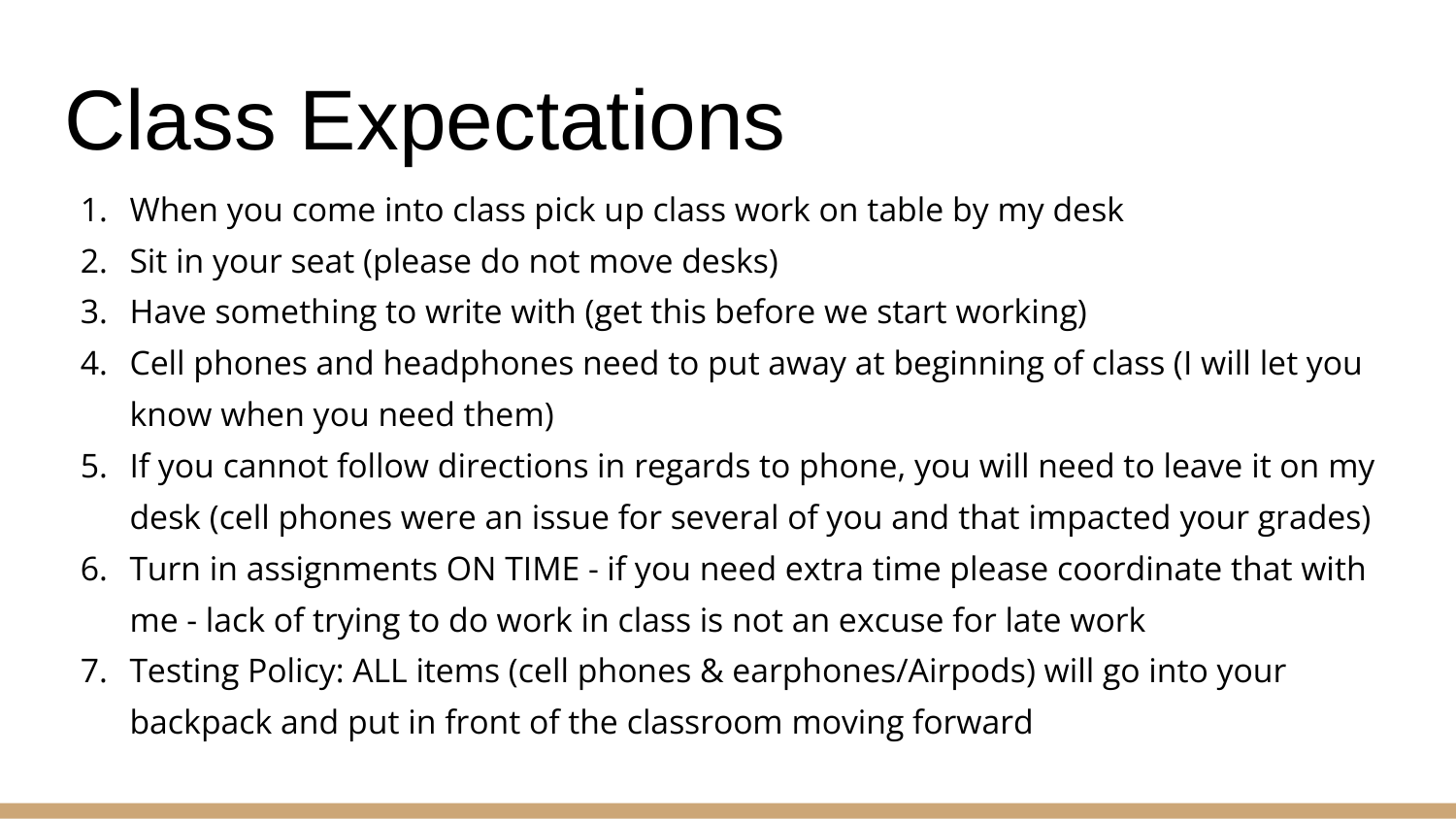

# Class Expectations
When you come into class pick up class work on table by my desk
Sit in your seat (please do not move desks)
Have something to write with (get this before we start working)
Cell phones and headphones need to put away at beginning of class (I will let you know when you need them)
If you cannot follow directions in regards to phone, you will need to leave it on my desk (cell phones were an issue for several of you and that impacted your grades)
Turn in assignments ON TIME - if you need extra time please coordinate that with me - lack of trying to do work in class is not an excuse for late work
Testing Policy: ALL items (cell phones & earphones/Airpods) will go into your backpack and put in front of the classroom moving forward